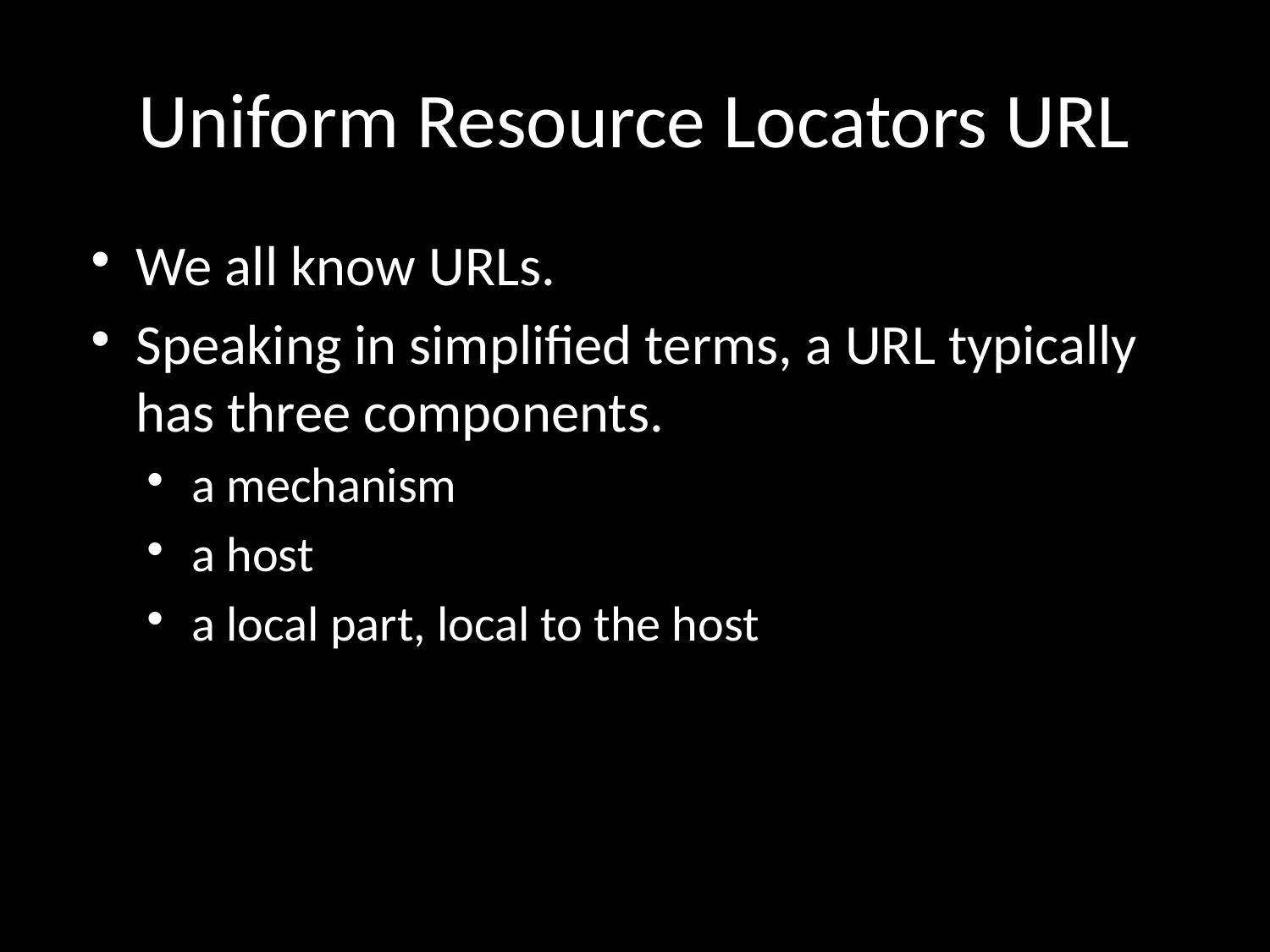

# Uniform Resource Locators URL
We all know URLs.
Speaking in simplified terms, a URL typically has three components.
a mechanism
a host
a local part, local to the host